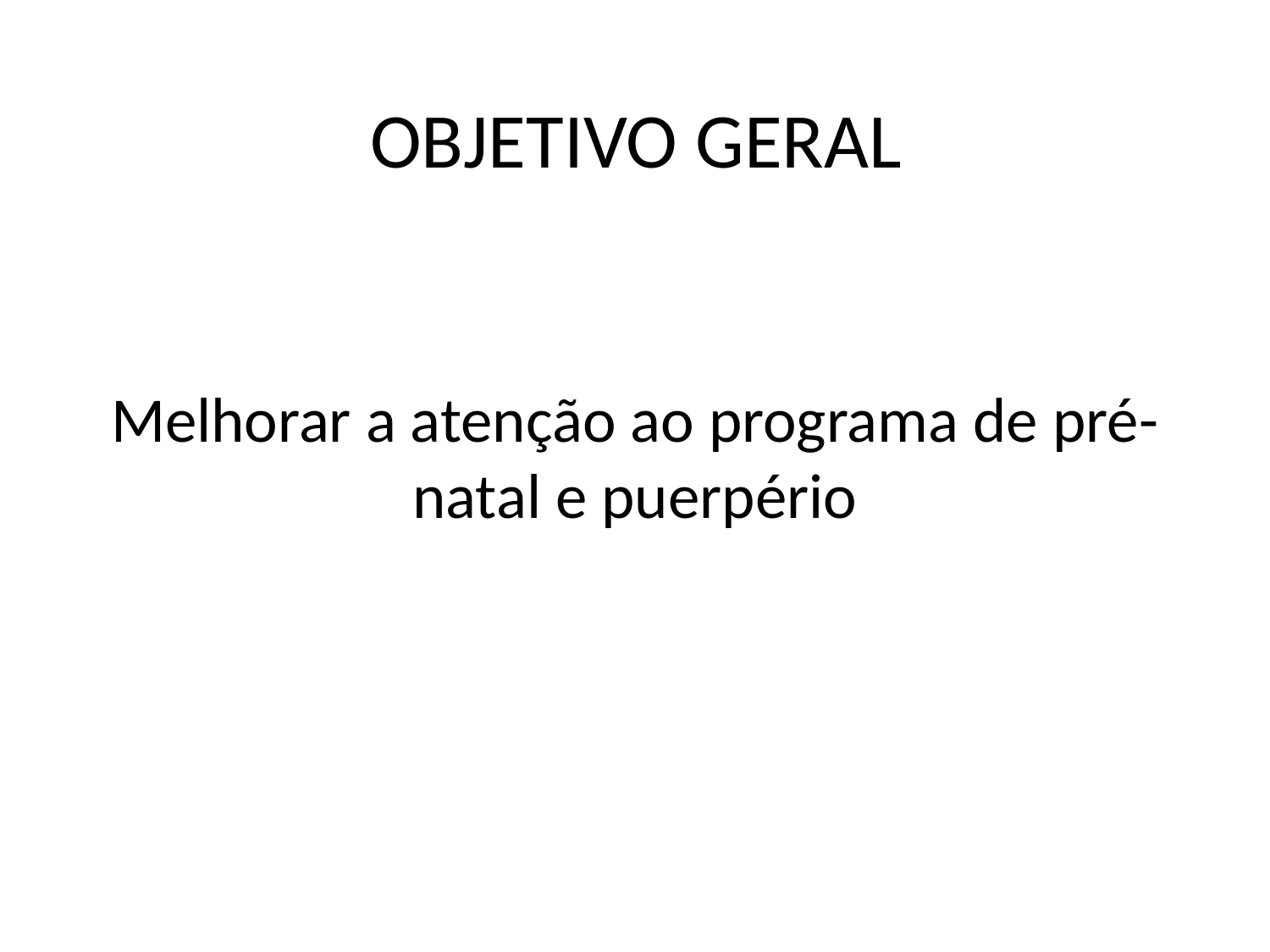

# OBJETIVO GERAL
Melhorar a atenção ao programa de pré-natal e puerpério